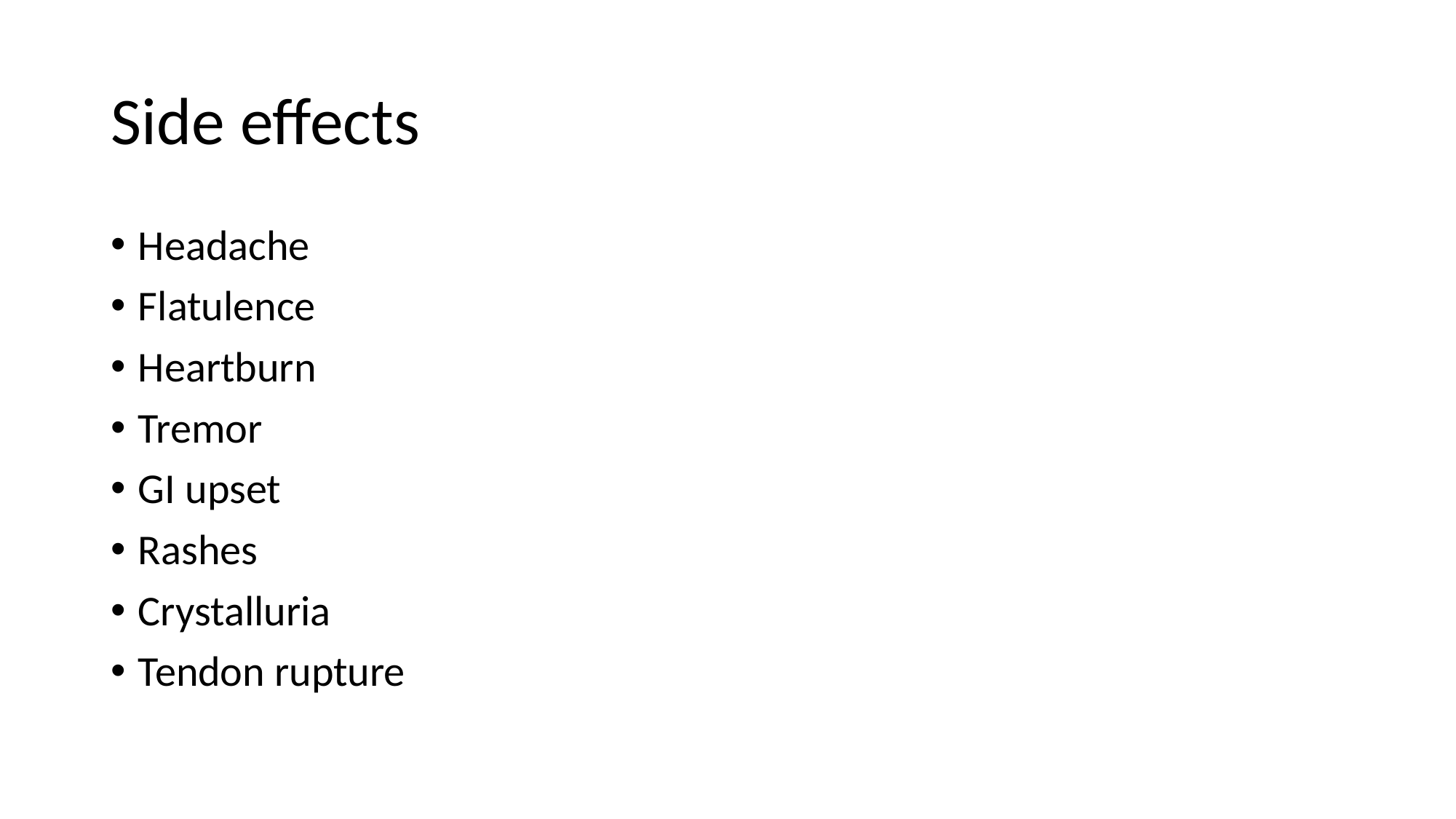

# Side effects
Headache
Flatulence
Heartburn
Tremor
GI upset
Rashes
Crystalluria
Tendon rupture